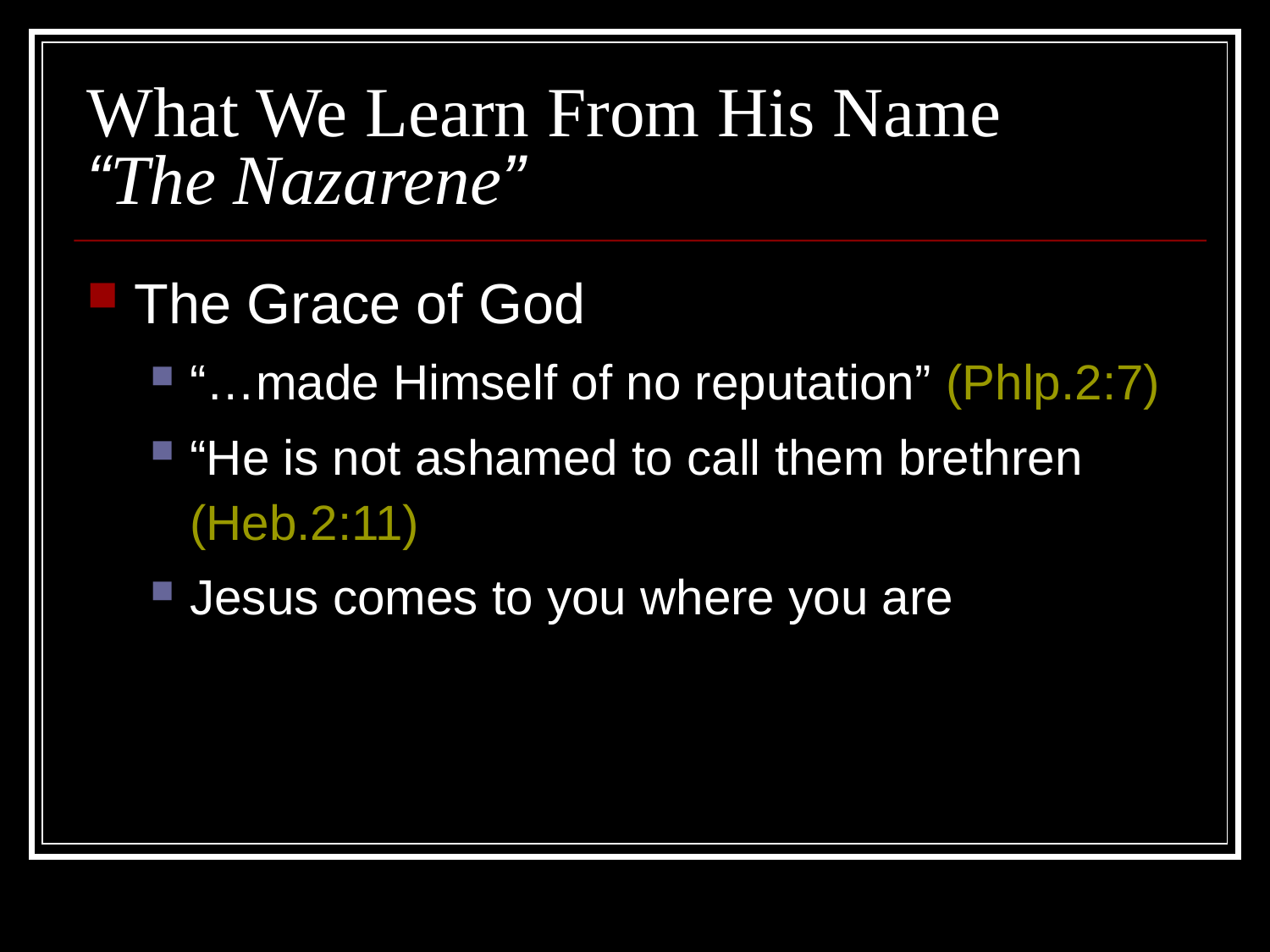

# What We Learn From His Name “The Nazarene”
The Grace of God
“…made Himself of no reputation” (Phlp.2:7)
“He is not ashamed to call them brethren (Heb.2:11)
Jesus comes to you where you are